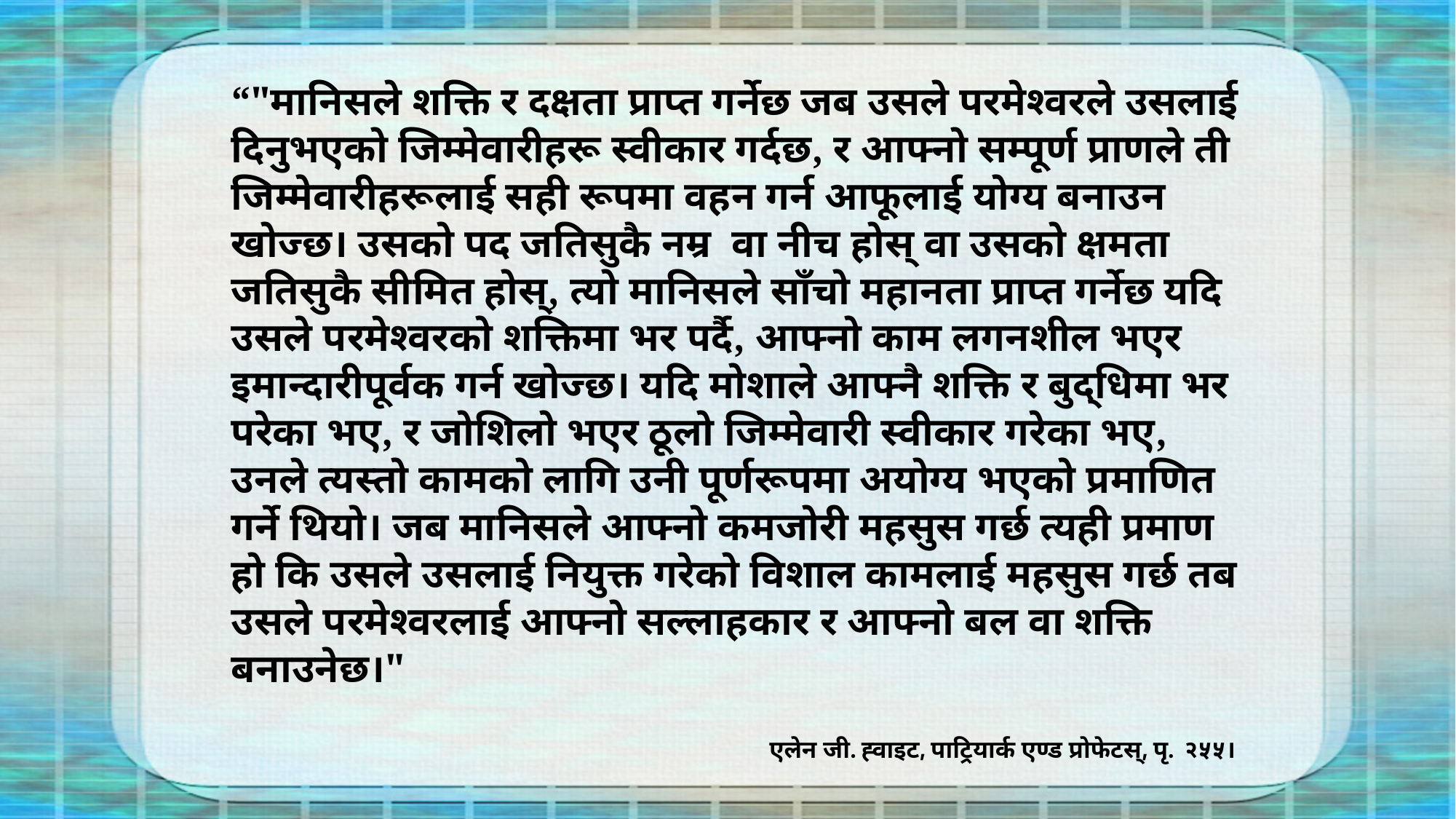

“"मानिसले शक्ति र दक्षता प्राप्त गर्नेछ जब उसले परमेश्वरले उसलाई दिनुभएको जिम्मेवारीहरू स्वीकार गर्दछ, र आफ्नो सम्पूर्ण प्राणले ती जिम्मेवारीहरूलाई सही रूपमा वहन गर्न आफूलाई योग्य बनाउन खोज्छ। उसको पद जतिसुकै नम्र  वा नीच होस् वा उसको क्षमता  जतिसुकै सीमित होस्, त्यो मानिसले साँचो महानता प्राप्त गर्नेछ यदि उसले परमेश्‍वरको शक्तिमा भर पर्दै, आफ्नो काम लगनशील भएर इमान्दारीपूर्वक गर्न खोज्छ। यदि मोशाले आफ्नै शक्ति र बुद्धिमा भर परेका भए, र जोशिलो भएर ठूलो जिम्मेवारी स्वीकार गरेका भए, उनले त्यस्तो कामको लागि उनी पूर्णरूपमा अयोग्य भएको प्रमाणित गर्ने थियो। जब मानिसले आफ्नो कमजोरी महसुस गर्छ त्यही प्रमाण हो कि उसले उसलाई नियुक्त गरेको विशाल कामलाई महसुस गर्छ तब उसले परमेश्वरलाई आफ्नो सल्लाहकार र आफ्नो बल वा शक्ति बनाउनेछ।"
एलेन जी. ह्वाइट, पाट्रियार्क एण्ड प्रोफेटस्, पृ.  २५५।